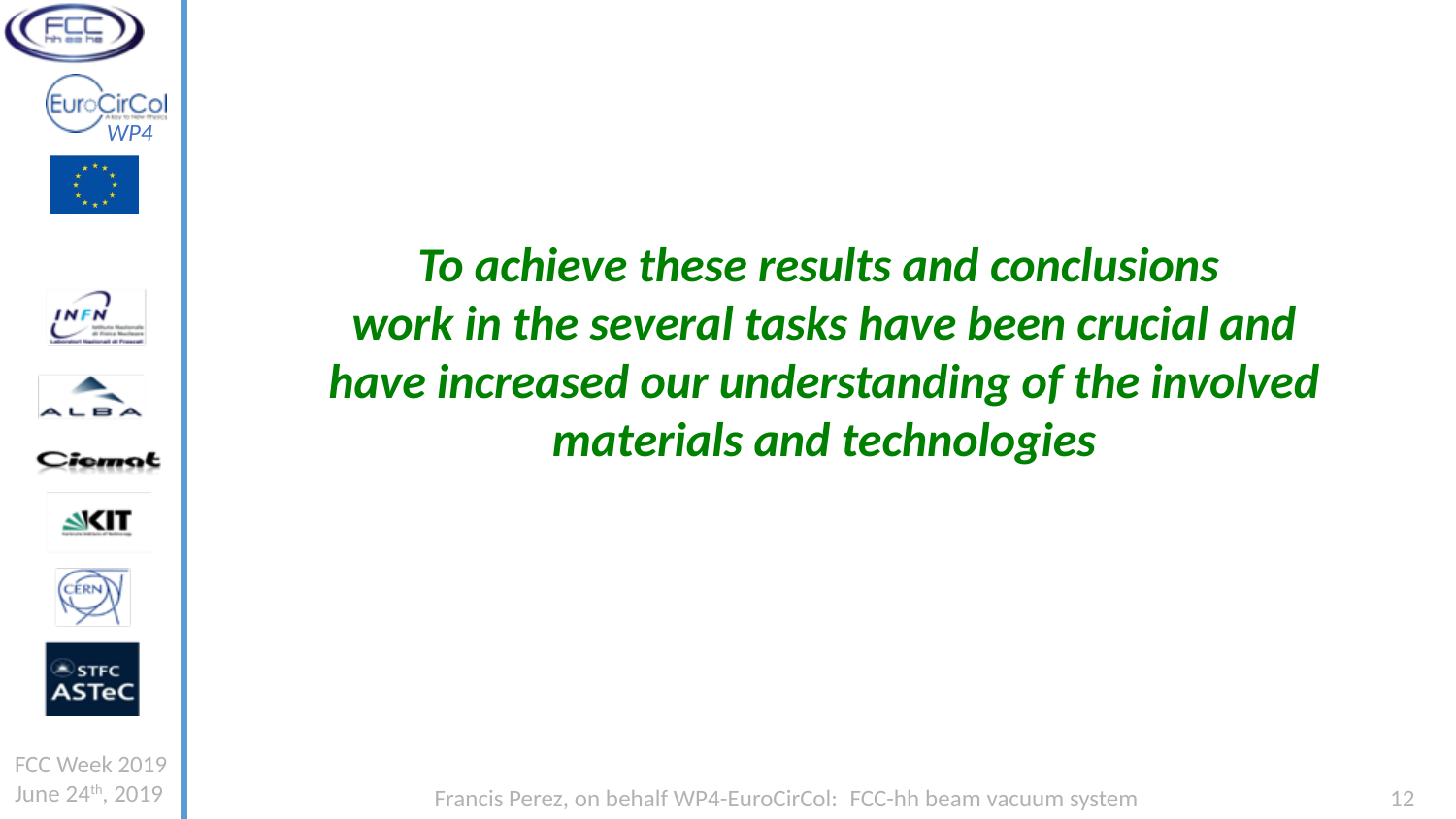

To achieve these results and conclusions
work in the several tasks have been crucial and
have increased our understanding of the involved materials and technologies
FCC Week 2019
June 24th, 2019
Francis Perez, on behalf WP4-EuroCirCol:  FCC-hh beam vacuum system
12